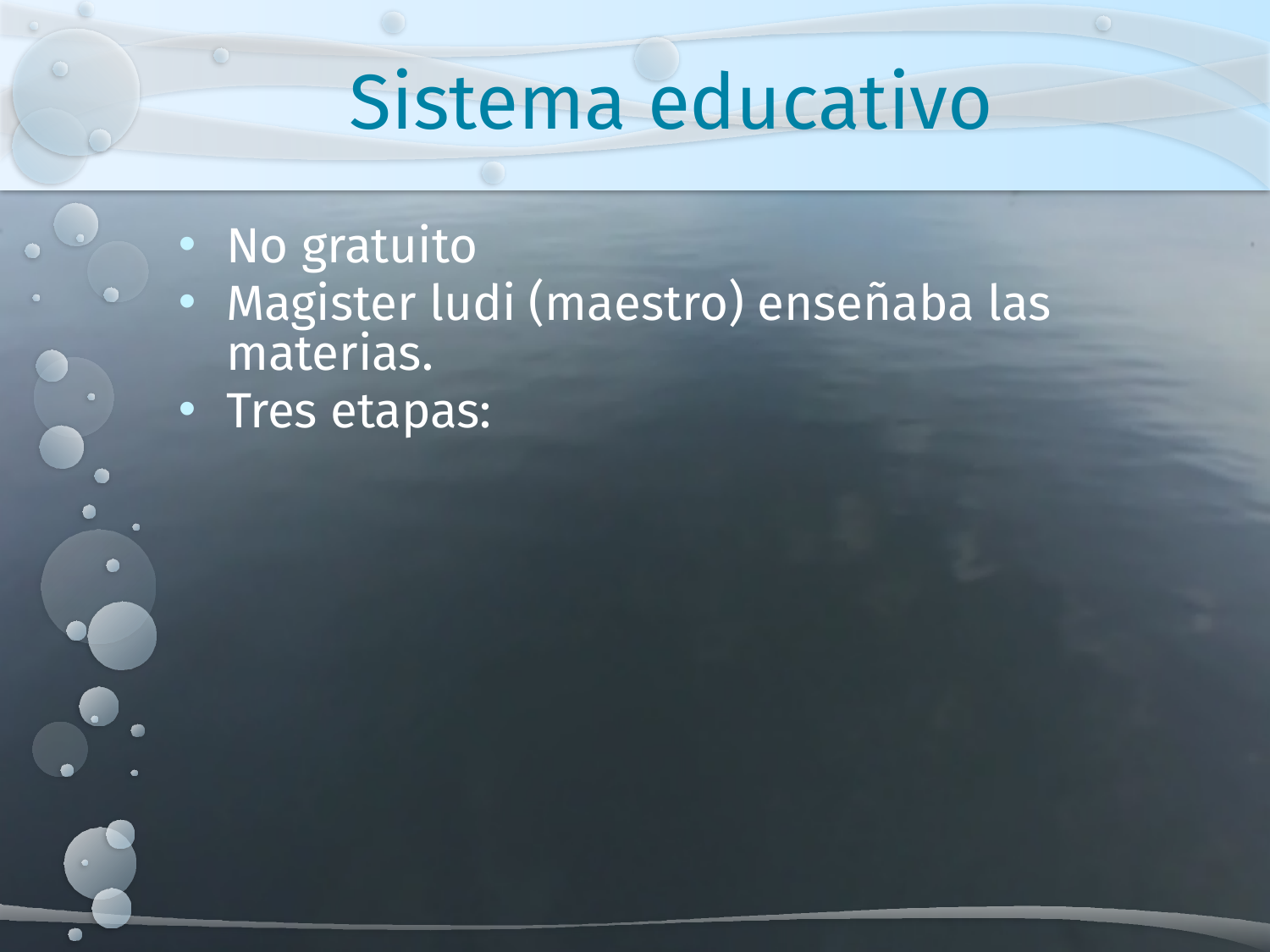

# Sistema educativo
No gratuito
Magister ludi (maestro) enseñaba las materias.
Tres etapas: